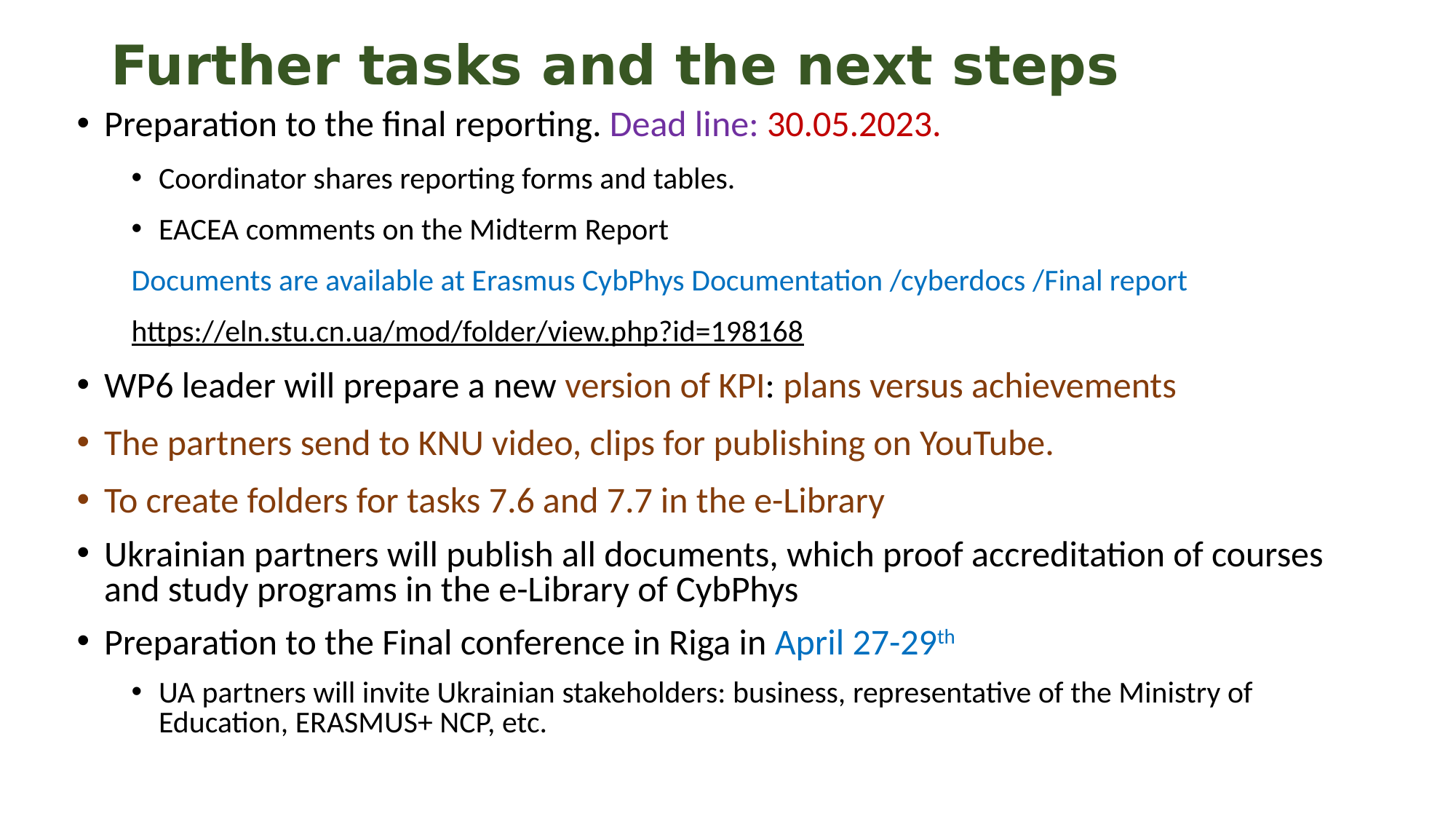

# Further tasks and the next steps
Preparation to the final reporting. Dead line: 30.05.2023.
Coordinator shares reporting forms and tables.
EACEA comments on the Midterm Report
Documents are available at Erasmus CybPhys Documentation /cyberdocs /Final report
https://eln.stu.cn.ua/mod/folder/view.php?id=198168
WP6 leader will prepare a new version of KPI: plans versus achievements
The partners send to KNU video, clips for publishing on YouTube.
To create folders for tasks 7.6 and 7.7 in the e-Library
Ukrainian partners will publish all documents, which proof accreditation of courses and study programs in the e-Library of CybPhys
Preparation to the Final conference in Riga in April 27-29th
UA partners will invite Ukrainian stakeholders: business, representative of the Ministry of Education, ERASMUS+ NCP, etc.